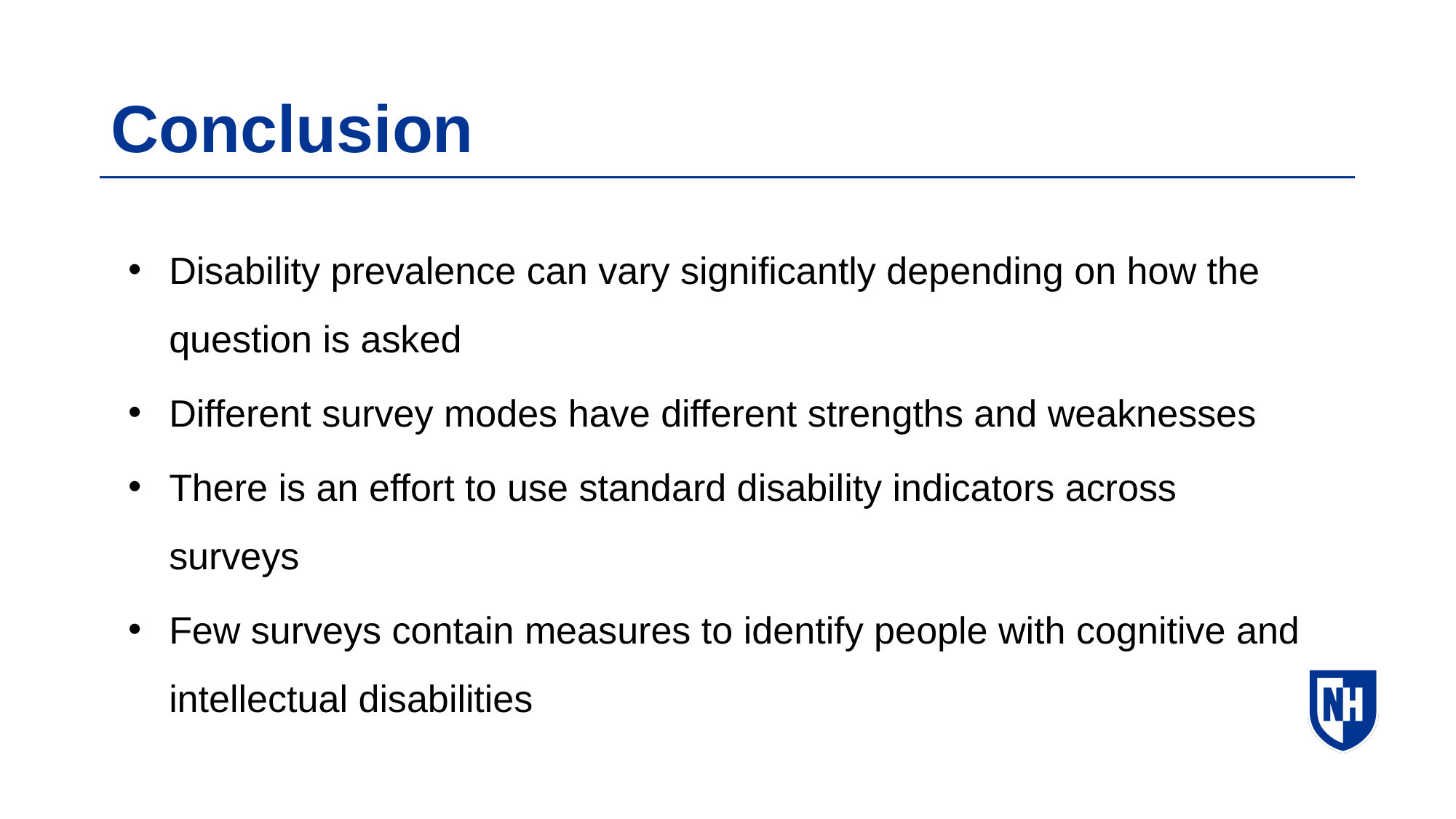

# Conclusion
Disability prevalence can vary significantly depending on how the question is asked
Different survey modes have different strengths and weaknesses
There is an effort to use standard disability indicators across surveys
Few surveys contain measures to identify people with cognitive and intellectual disabilities